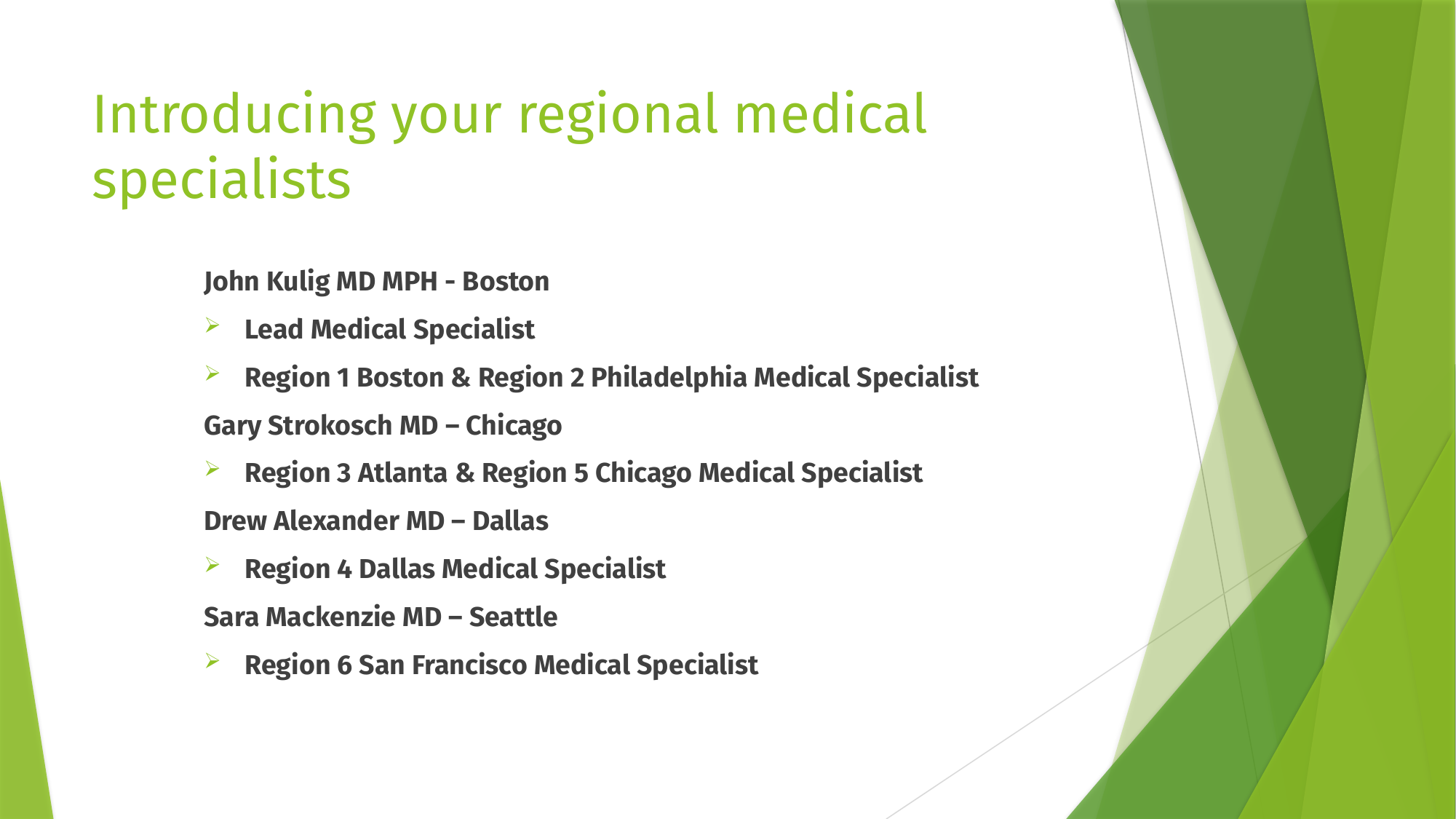

# Introducing your regional medical specialists
John Kulig MD MPH - Boston
Lead Medical Specialist
Region 1 Boston & Region 2 Philadelphia Medical Specialist
Gary Strokosch MD – Chicago
Region 3 Atlanta & Region 5 Chicago Medical Specialist
Drew Alexander MD – Dallas
Region 4 Dallas Medical Specialist
Sara Mackenzie MD – Seattle
Region 6 San Francisco Medical Specialist